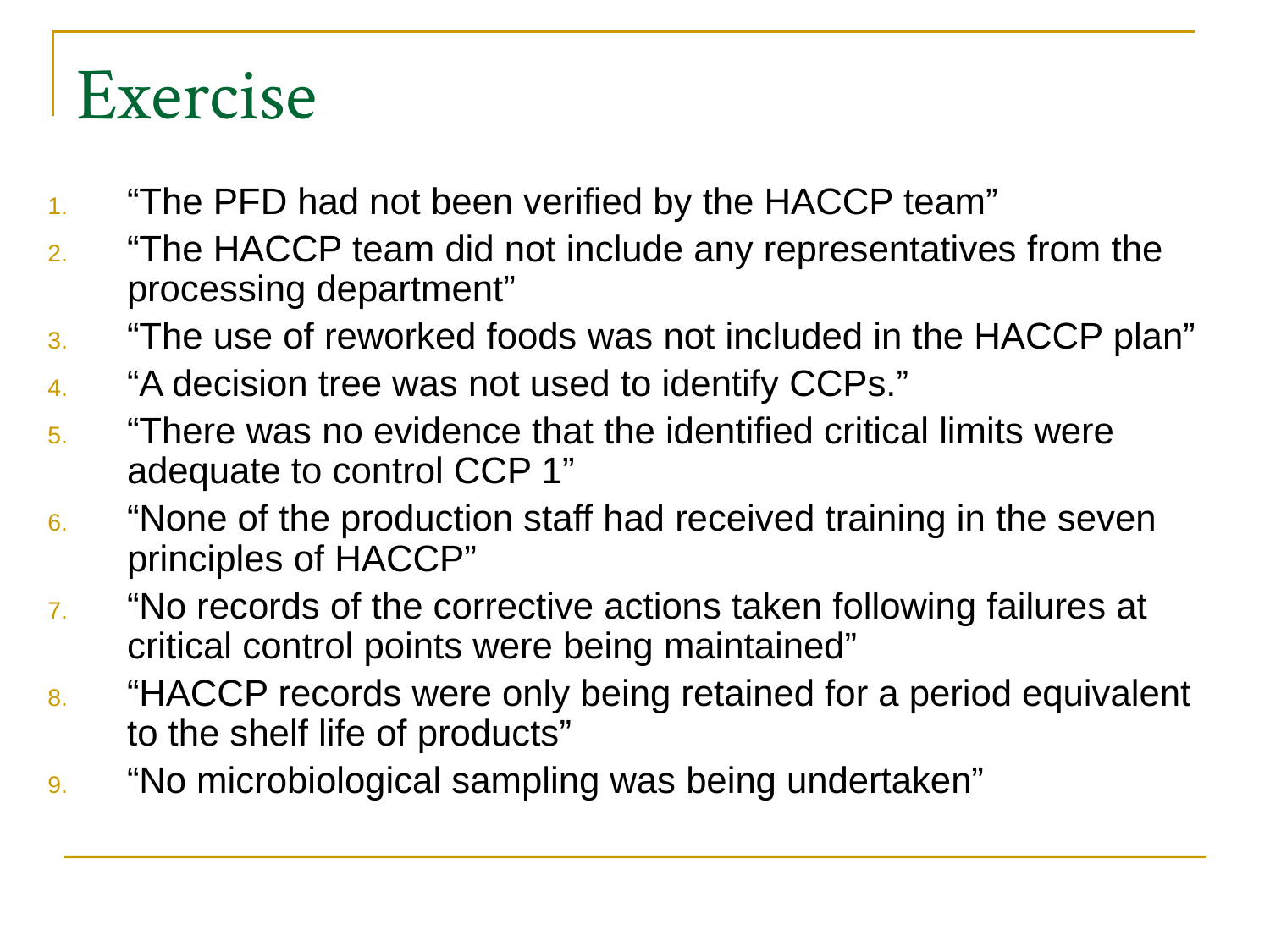

# Exercise
“The PFD had not been verified by the HACCP team”
“The HACCP team did not include any representatives from the processing department”
“The use of reworked foods was not included in the HACCP plan”
“A decision tree was not used to identify CCPs.”
“There was no evidence that the identified critical limits were adequate to control CCP 1”
“None of the production staff had received training in the seven principles of HACCP”
“No records of the corrective actions taken following failures at critical control points were being maintained”
“HACCP records were only being retained for a period equivalent to the shelf life of products”
“No microbiological sampling was being undertaken”